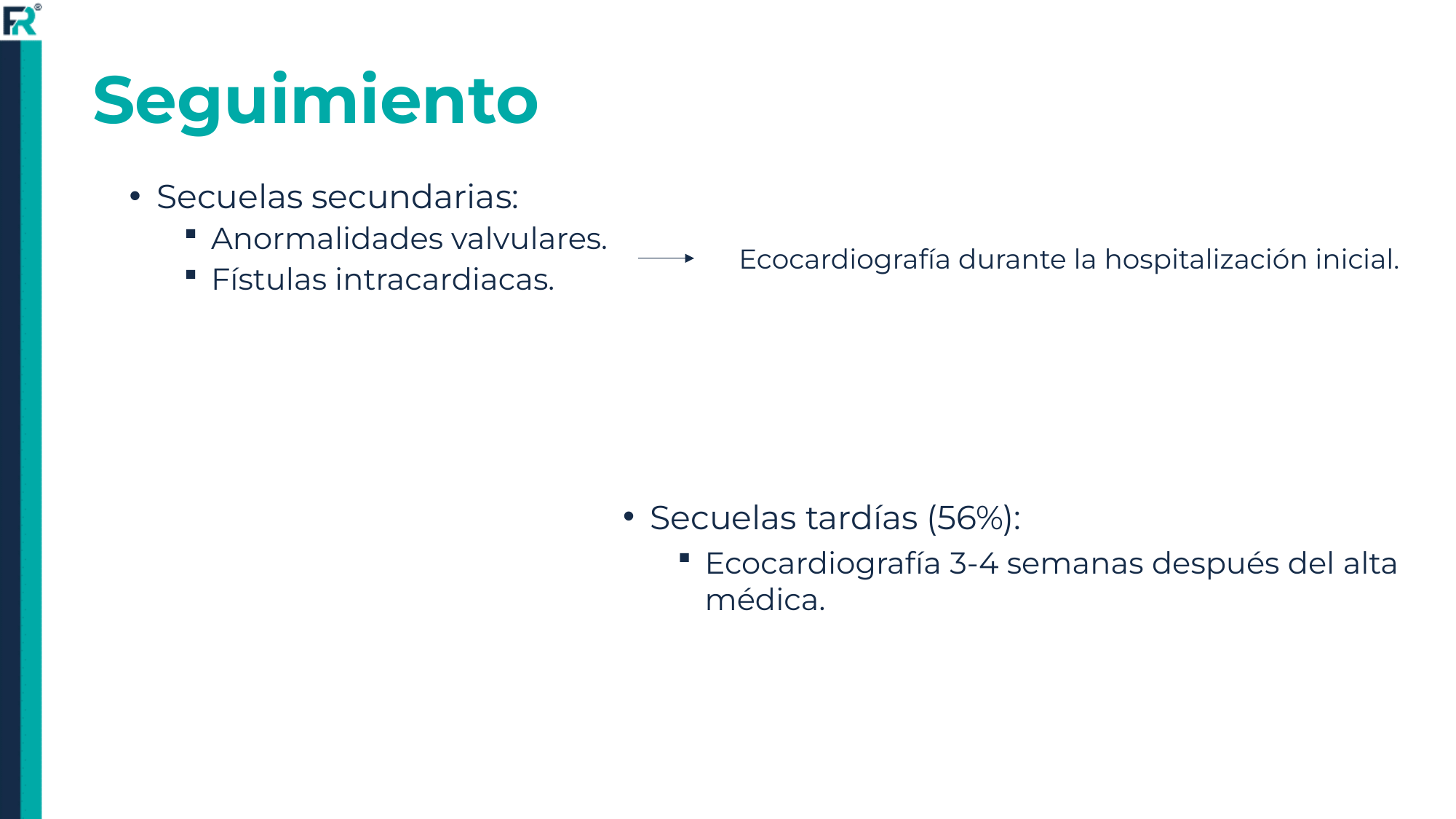

# Seguimiento
Secuelas secundarias:
Anormalidades valvulares.
Fístulas intracardiacas.
Ecocardiografía durante la hospitalización inicial.
Secuelas tardías (56%):
Ecocardiografía 3-4 semanas después del alta médica.